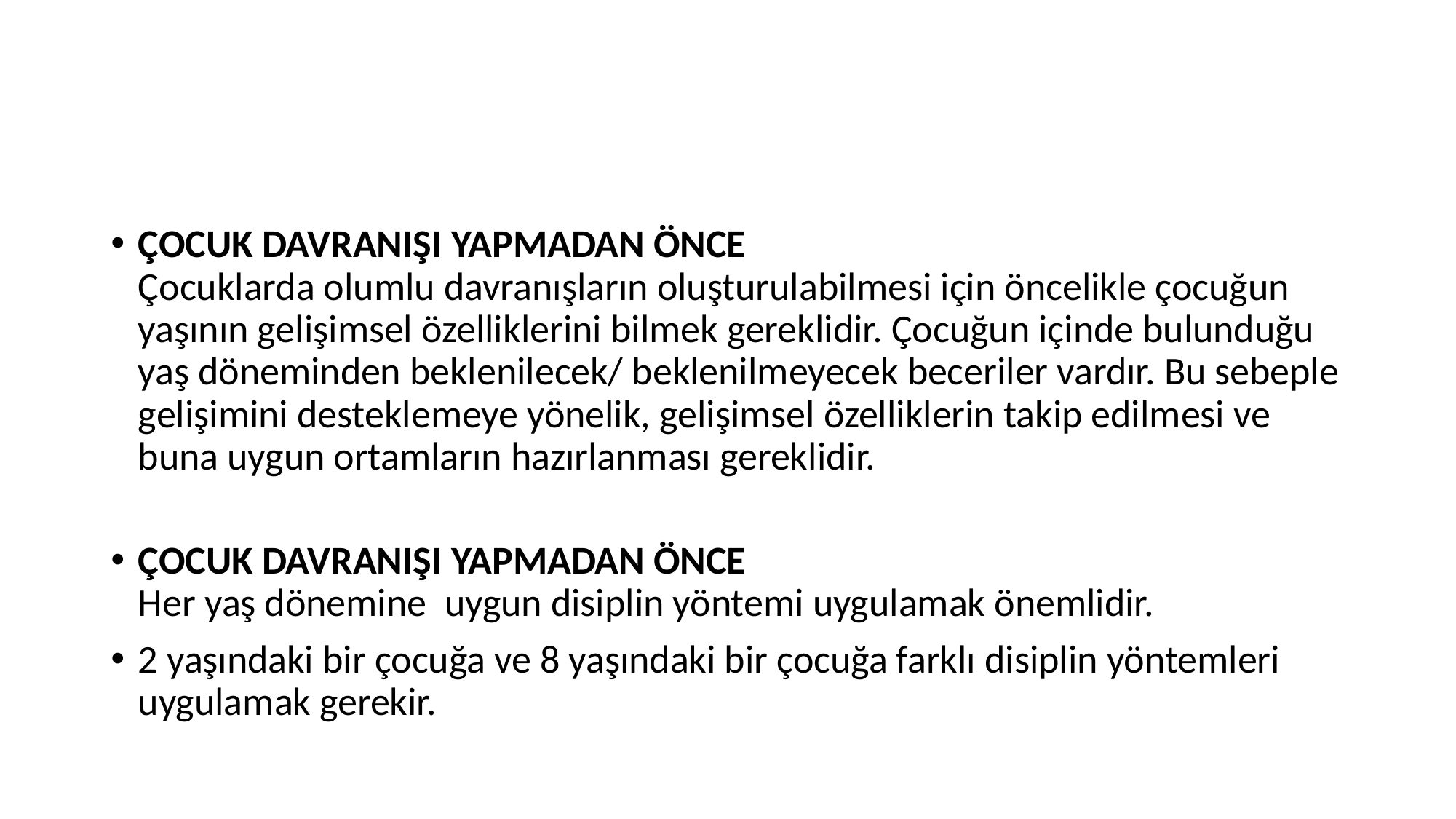

#
ÇOCUK DAVRANIŞI YAPMADAN ÖNCE
Çocuklarda olumlu davranışların oluşturulabilmesi için öncelikle çocuğun yaşının gelişimsel özelliklerini bilmek gereklidir. Çocuğun içinde bulunduğu yaş döneminden beklenilecek/ beklenilmeyecek beceriler vardır. Bu sebeple gelişimini desteklemeye yönelik, gelişimsel özelliklerin takip edilmesi ve buna uygun ortamların hazırlanması gereklidir.
ÇOCUK DAVRANIŞI YAPMADAN ÖNCE
Her yaş dönemine  uygun disiplin yöntemi uygulamak önemlidir.
2 yaşındaki bir çocuğa ve 8 yaşındaki bir çocuğa farklı disiplin yöntemleri uygulamak gerekir.